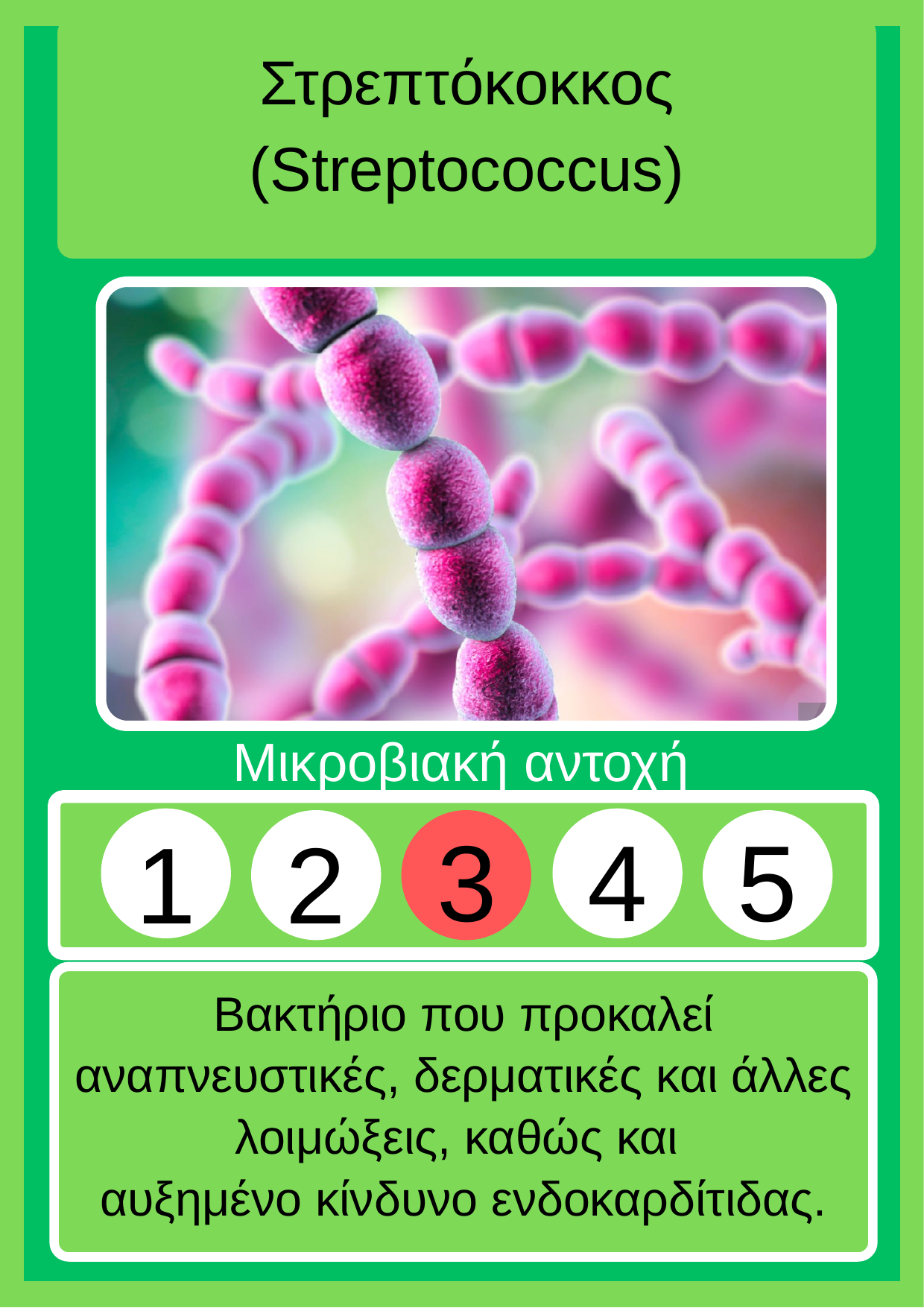

Στρεπτόκοκκος (Streptococcus)

Μικροβιακή αντοχή
3
4
5
1
2

Βακτήριο που προκαλεί αναπνευστικές, δερματικές και άλλες λοιμώξεις, καθώς και
αυξημένο κίνδυνο ενδοκαρδίτιδας.